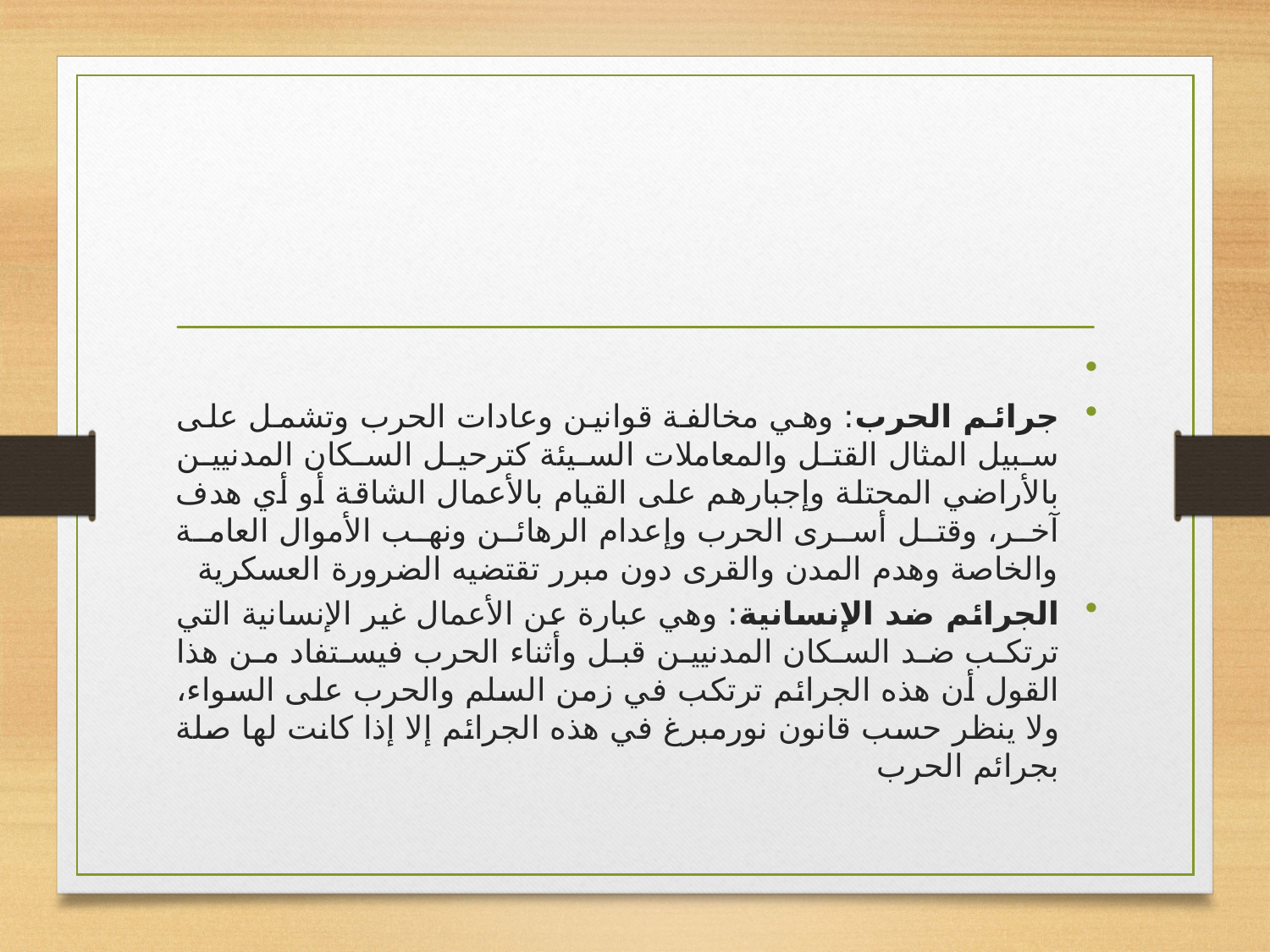

#

جرائم الحرب: وهي مخالفة قوانين وعادات الحرب وتشمل على سبيل المثال القتل والمعاملات السيئة كترحيل السكان المدنيين بالأراضي المحتلة وإجبارهم على القيام بالأعمال الشاقة أو أي هدف آخر، وقتل أسرى الحرب وإعدام الرهائن ونهب الأموال العامة والخاصة وهدم المدن والقرى دون مبرر تقتضيه الضرورة العسكرية
الجرائم ضد الإنسانية: وهي عبارة عن الأعمال غير الإنسانية التي ترتكب ضد السكان المدنيين قبل وأثناء الحرب فيستفاد من هذا القول أن هذه الجرائم ترتكب في زمن السلم والحرب على السواء، ولا ينظر حسب قانون نورمبرغ في هذه الجرائم إلا إذا كانت لها صلة بجرائم الحرب